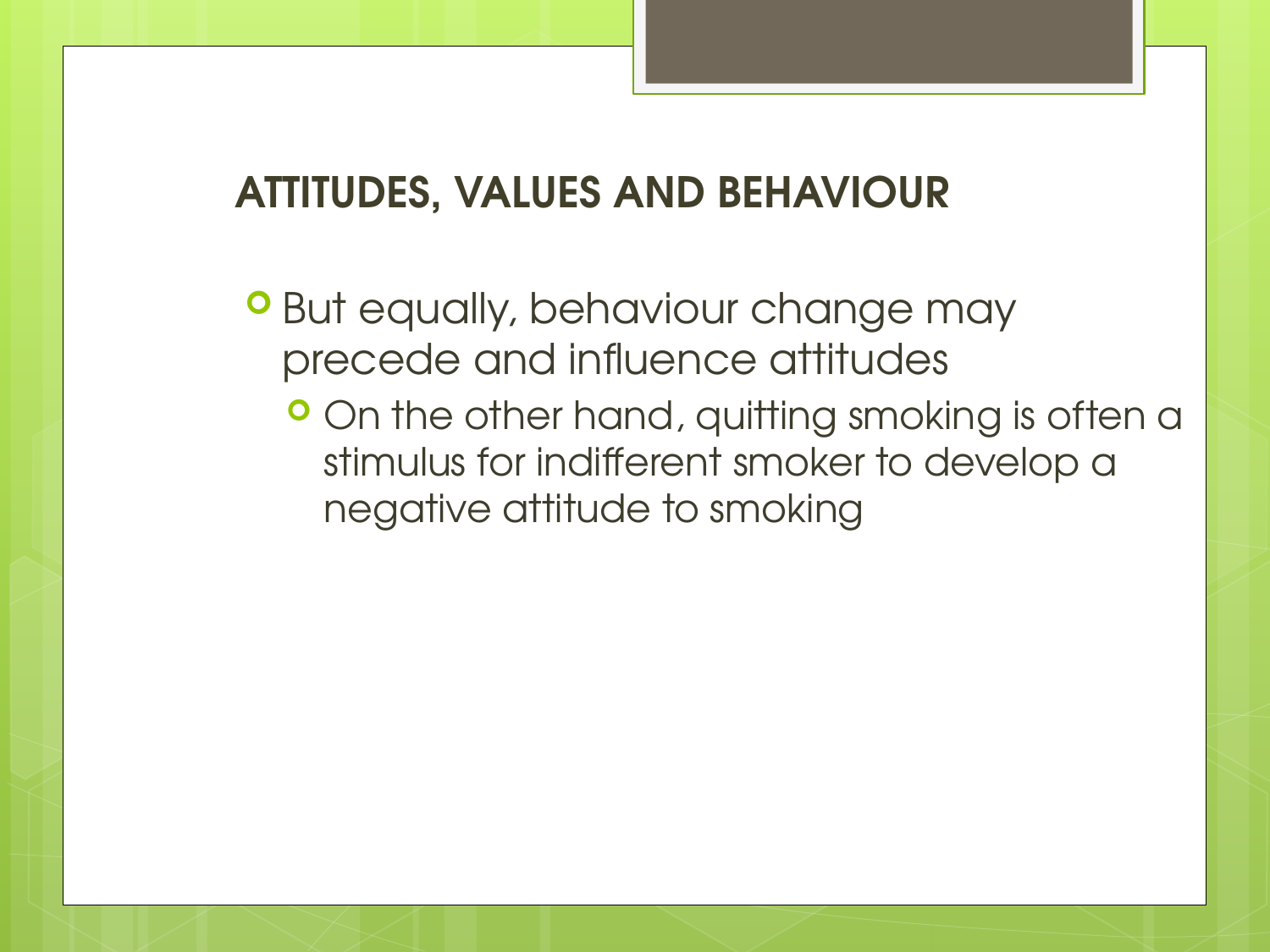

# ATTITUDES, VALUES AND BEHAVIOUR
But equally, behaviour change may precede and influence attitudes
On the other hand, quitting smoking is often a stimulus for indifferent smoker to develop a negative attitude to smoking